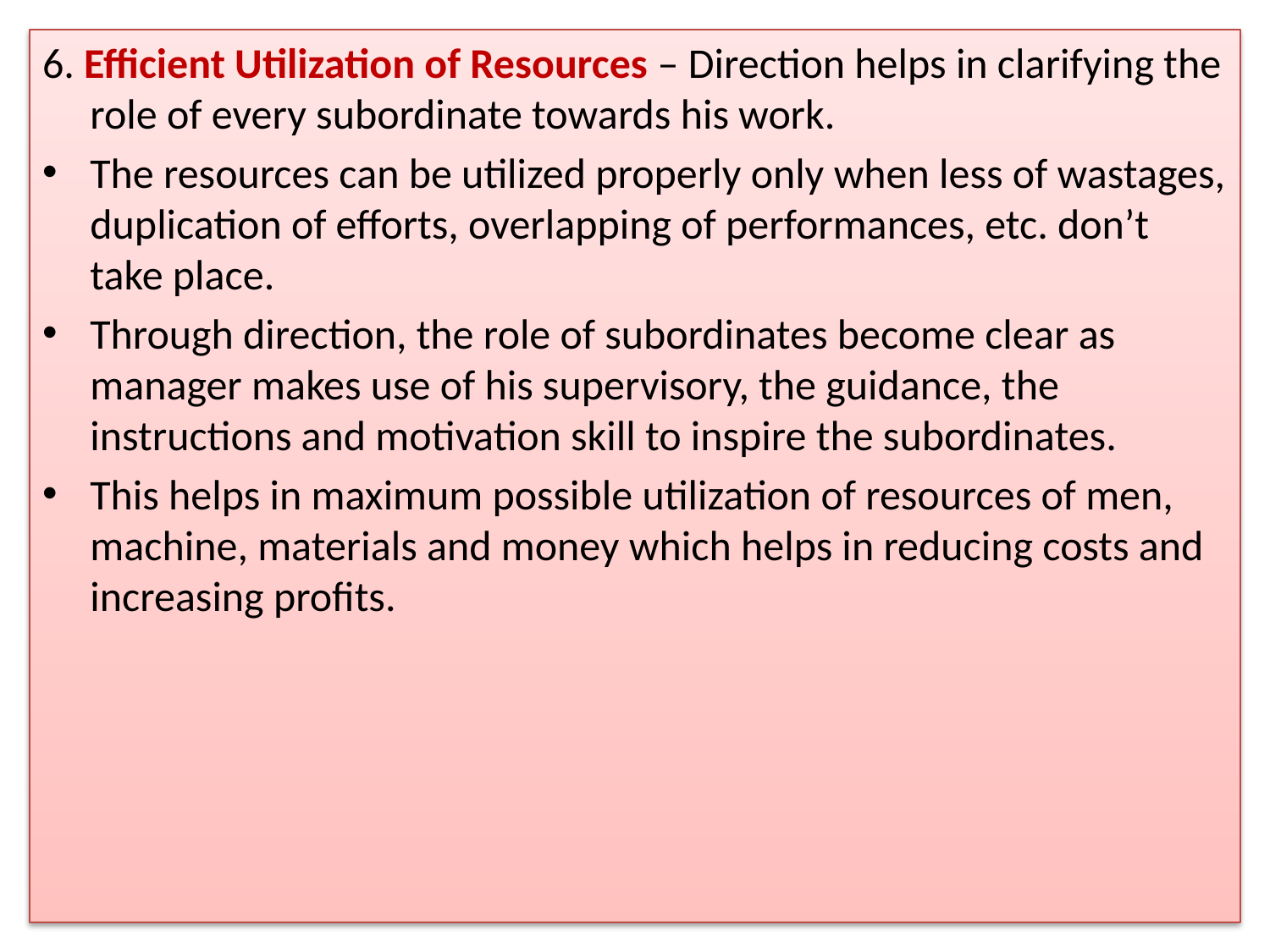

6. Efficient Utilization of Resources – Direction helps in clarifying the role of every subordinate towards his work.
The resources can be utilized properly only when less of wastages, duplication of efforts, overlapping of performances, etc. don’t take place.
Through direction, the role of subordinates become clear as manager makes use of his supervisory, the guidance, the instructions and motivation skill to inspire the subordinates.
This helps in maximum possible utilization of resources of men, machine, materials and money which helps in reducing costs and increasing profits.